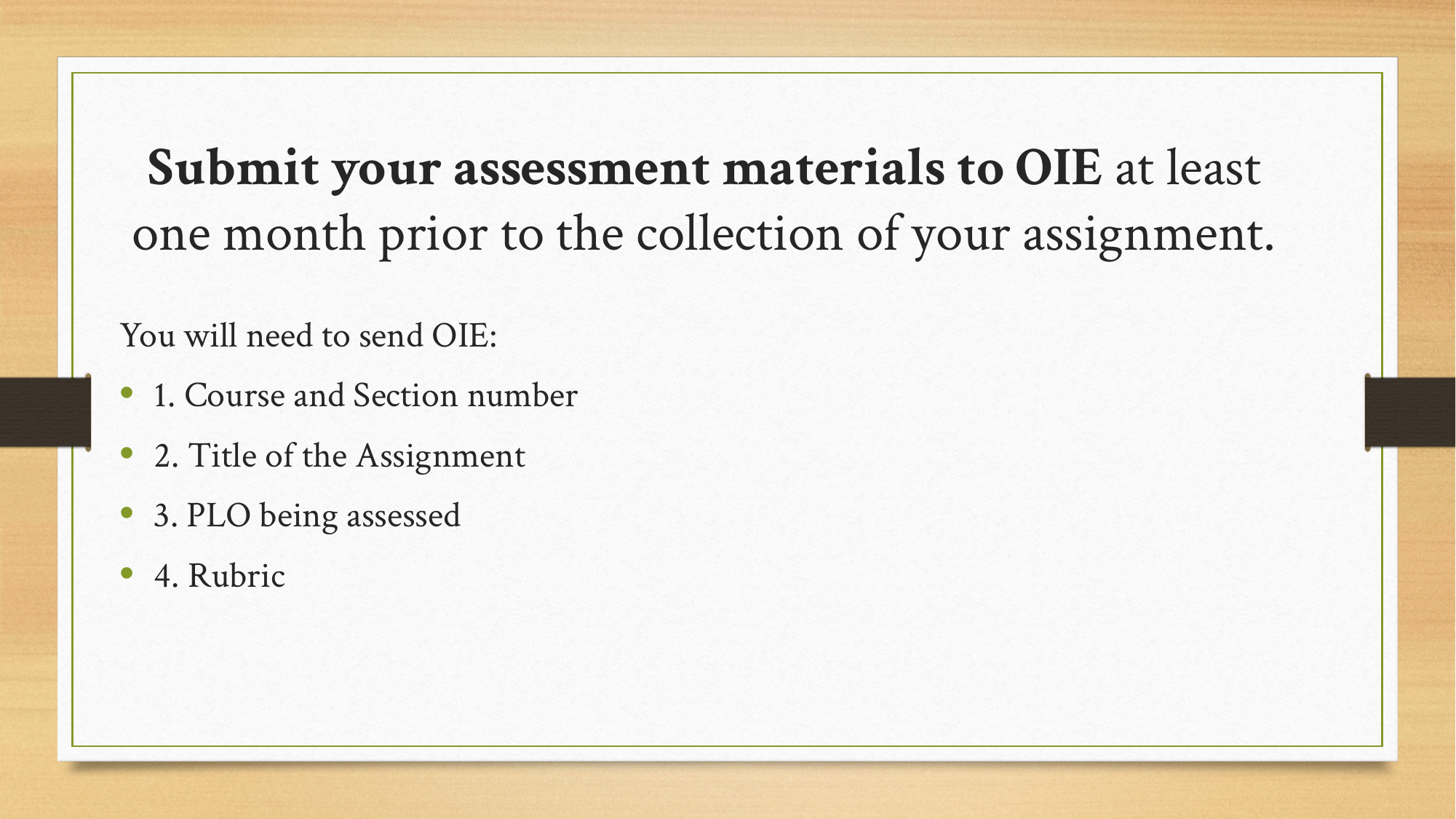

# Submit your assessment materials to OIE at least one month prior to the collection of your assignment.
You will need to send OIE:
1. Course and Section number
2. Title of the Assignment
3. PLO being assessed
4. Rubric